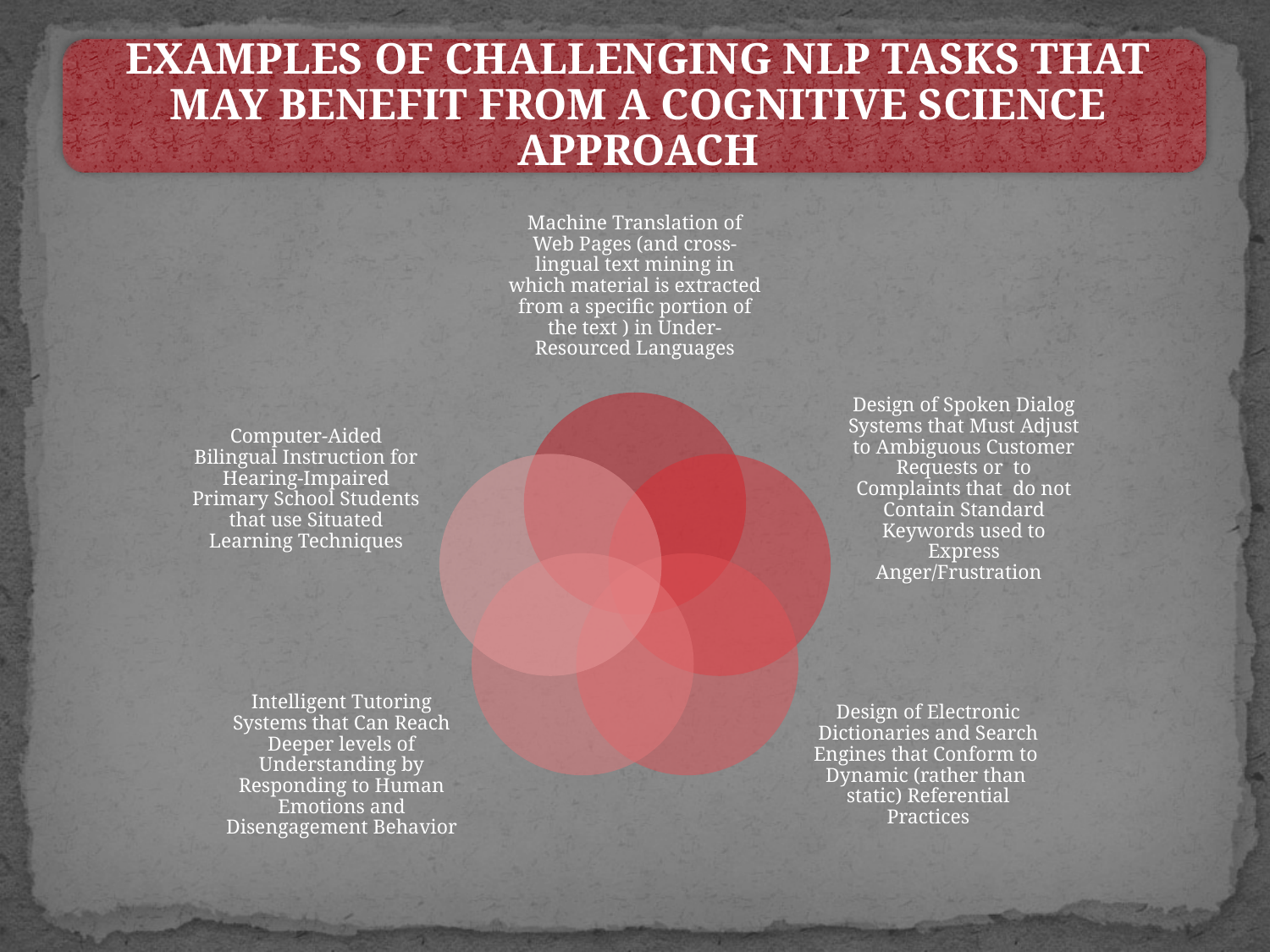

EXAMPLES OF CHALLENGING NLP TASKS THAT MAY BENEFIT FROM A COGNITIVE SCIENCE APPROACH
Machine Translation of Web Pages (and cross-lingual text mining in which material is extracted from a specific portion of the text ) in Under-Resourced Languages
Design of Spoken Dialog Systems that Must Adjust to Ambiguous Customer Requests or  to Complaints that  do not Contain Standard Keywords used to Express Anger/Frustration
Design of Electronic Dictionaries and Search Engines that Conform to  Dynamic (rather than  static) Referential Practices
Intelligent Tutoring Systems that Can Reach Deeper levels of Understanding by Responding to Human Emotions and Disengagement Behavior
Computer-Aided Bilingual Instruction for Hearing-Impaired Primary School Students that use Situated Learning Techniques